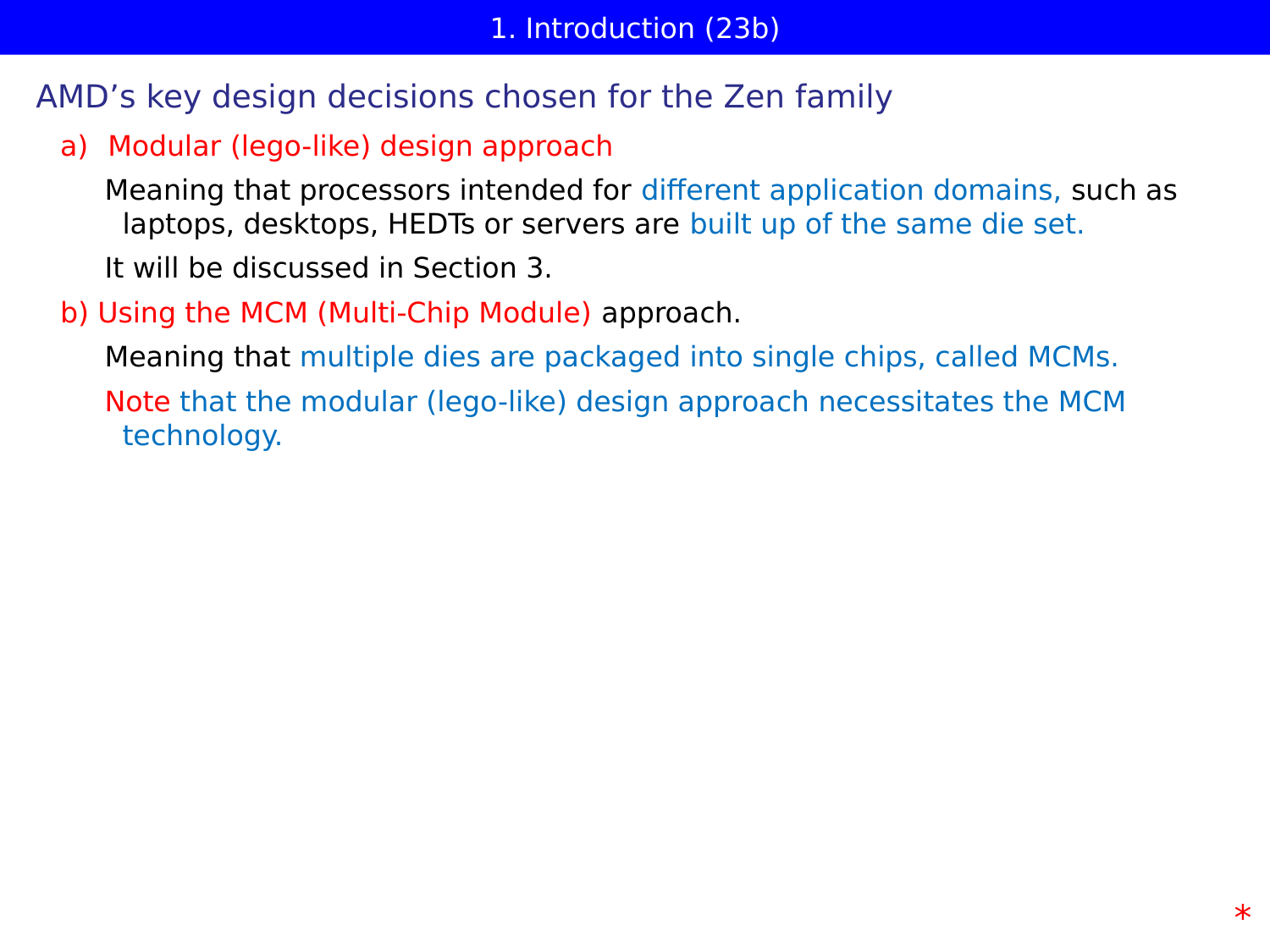

# 1. Introduction (23b)
AMD’s key design decisions chosen for the Zen family
Modular (lego-like) design approach
     Meaning that processors intended for different application domains, such as
       laptops, desktops, HEDTs or servers are built up of the same die set.
     It will be discussed in Section 3.
b) Using the MCM (Multi-Chip Module) approach.
     Meaning that multiple dies are packaged into single chips, called MCMs.
     Note that the modular (lego-like) design approach necessitates the MCM
       technology.
*